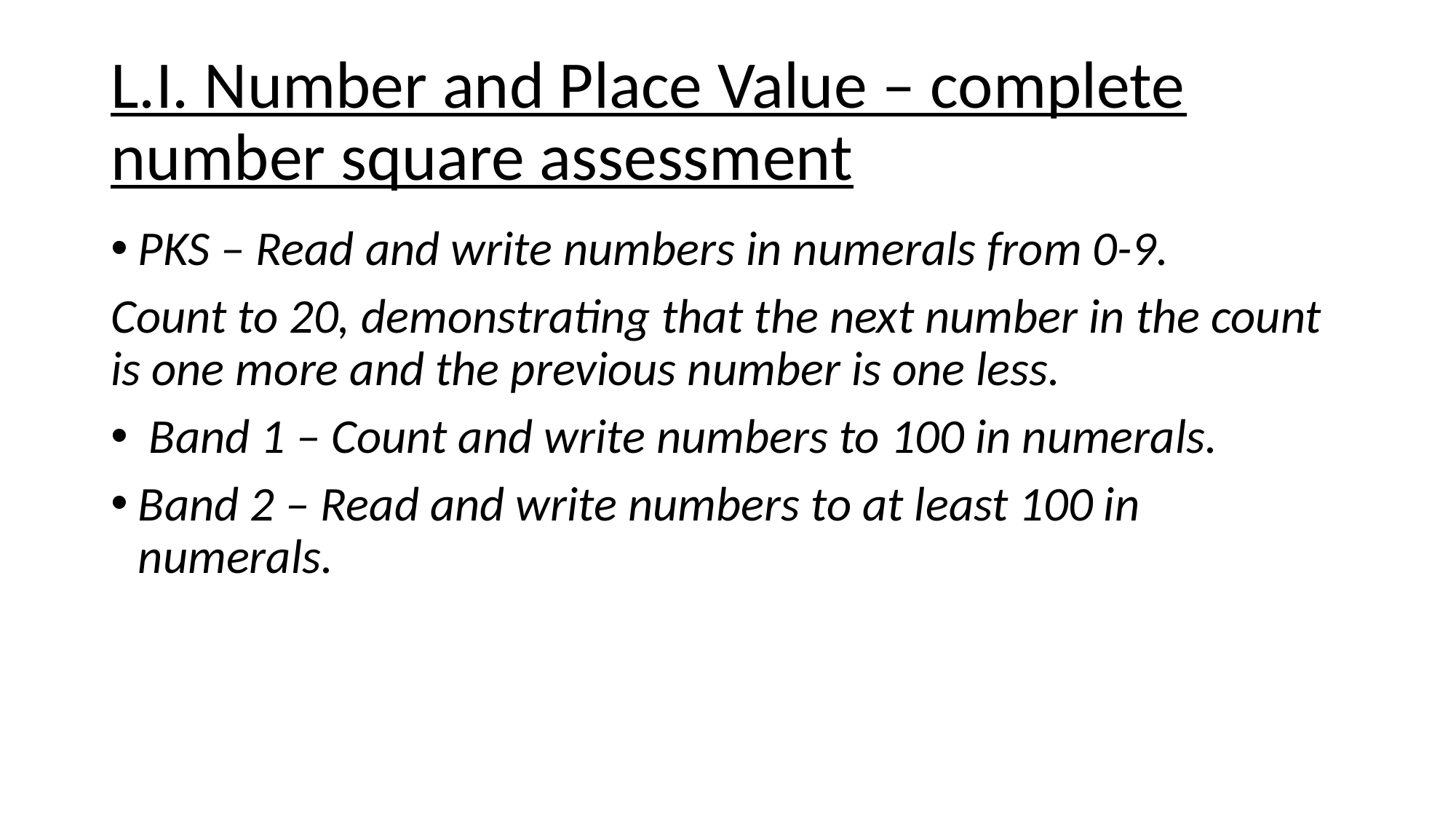

# L.I. Number and Place Value – complete number square assessment
PKS – Read and write numbers in numerals from 0-9.
Count to 20, demonstrating that the next number in the count is one more and the previous number is one less.
 Band 1 – Count and write numbers to 100 in numerals.
Band 2 – Read and write numbers to at least 100 in numerals.